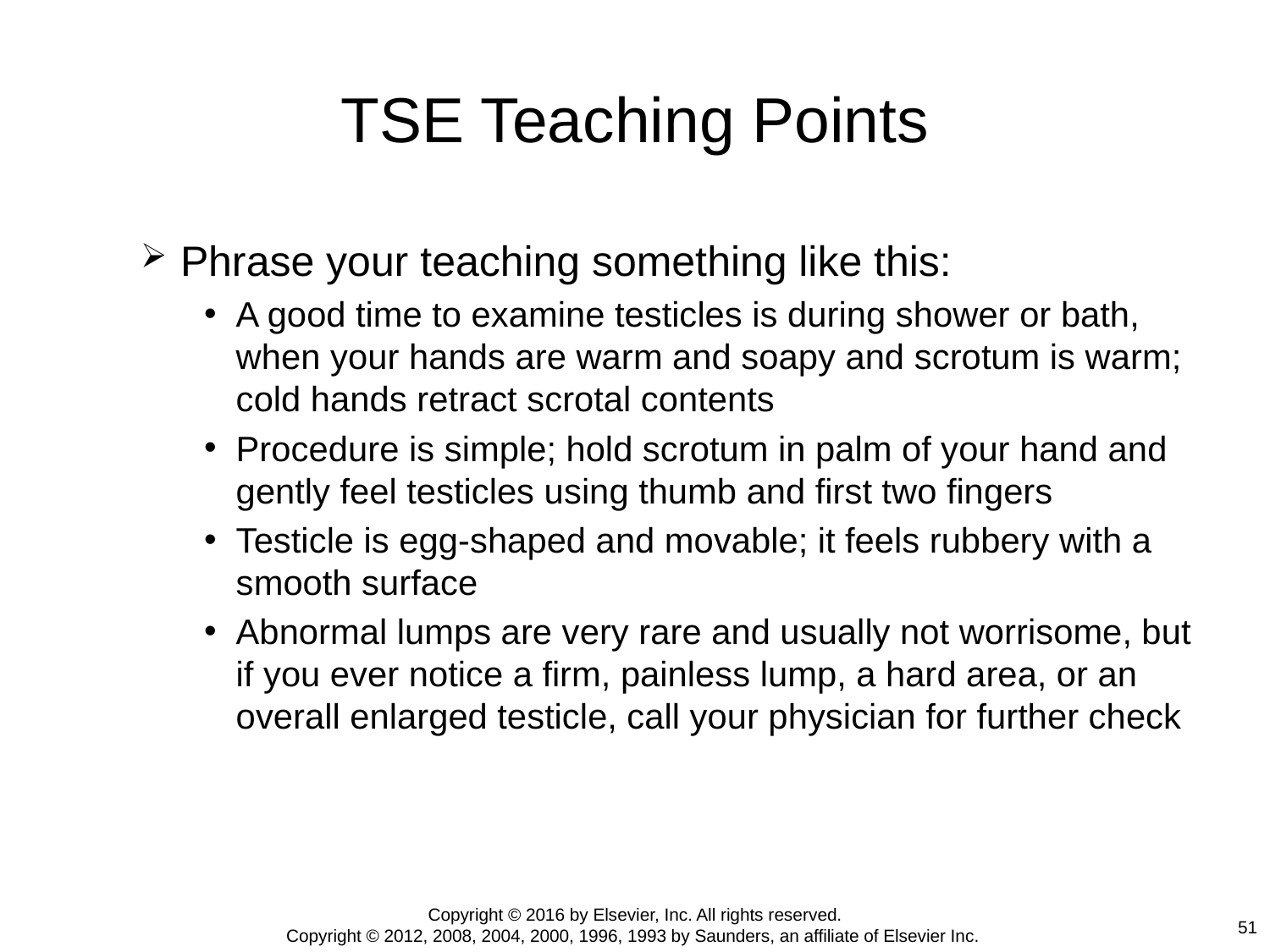

# TSE Teaching Points
Phrase your teaching something like this:
A good time to examine testicles is during shower or bath, when your hands are warm and soapy and scrotum is warm; cold hands retract scrotal contents
Procedure is simple; hold scrotum in palm of your hand and gently feel testicles using thumb and first two fingers
Testicle is egg-shaped and movable; it feels rubbery with a smooth surface
Abnormal lumps are very rare and usually not worrisome, but if you ever notice a firm, painless lump, a hard area, or an overall enlarged testicle, call your physician for further check
Copyright © 2016 by Elsevier, Inc. All rights reserved.
Copyright © 2012, 2008, 2004, 2000, 1996, 1993 by Saunders, an affiliate of Elsevier Inc.
51